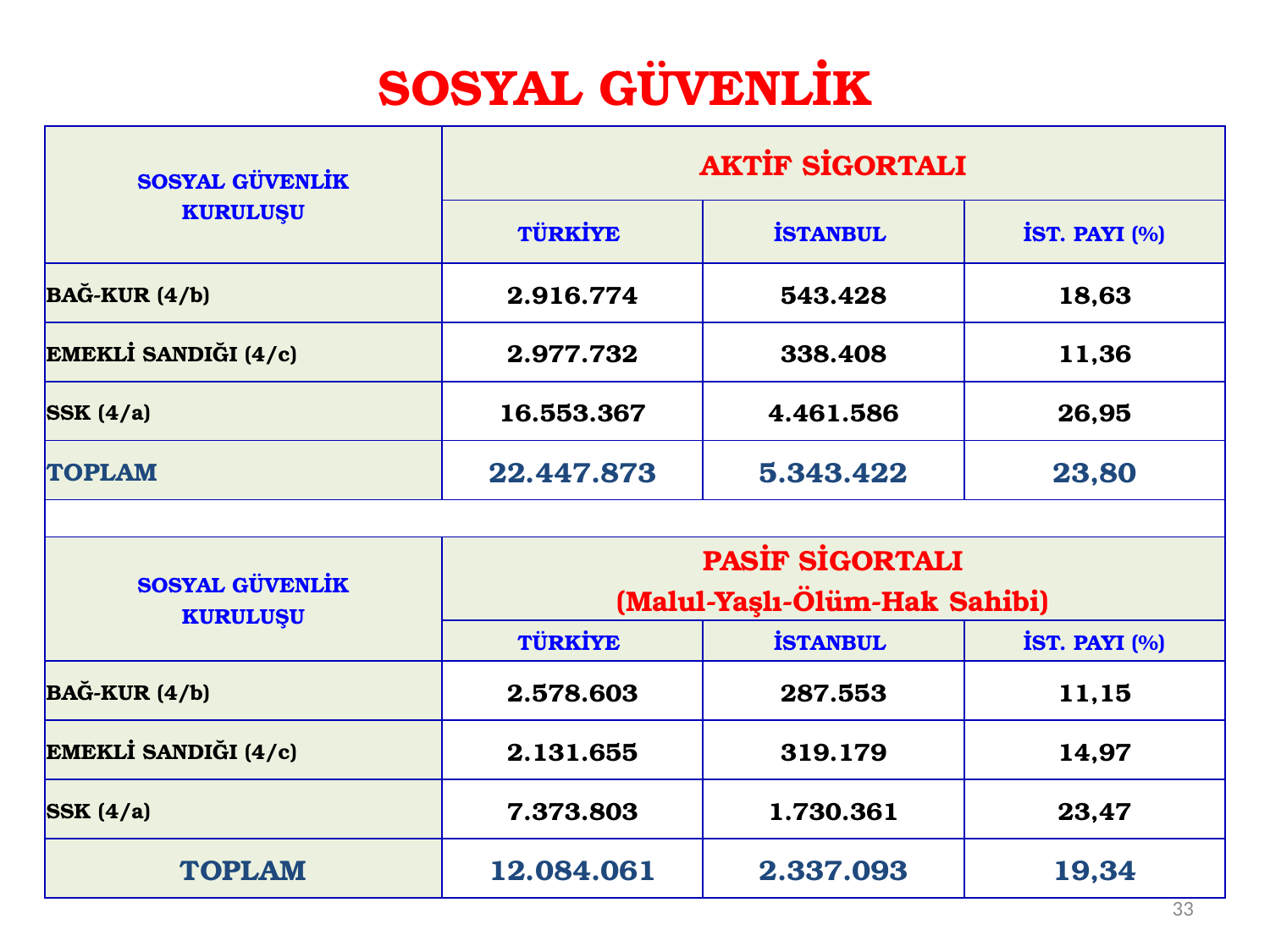

SOSYAL GÜVENLİK
| SOSYAL GÜVENLİK KURULUŞU | AKTİF SİGORTALI |  |  |
| --- | --- | --- | --- |
|  | TÜRKİYE | İSTANBUL | İST. PAYI (%) |
| BAĞ-KUR (4/b) | 2.916.774 | 543.428 | 18,63 |
| EMEKLİ SANDIĞI (4/c) | 2.977.732 | 338.408 | 11,36 |
| SSK (4/a) | 16.553.367 | 4.461.586 | 26,95 |
| TOPLAM | 22.447.873 | 5.343.422 | 23,80 |
|  |  |  |  |
| SOSYAL GÜVENLİK KURULUŞU | PASİF SİGORTALI (Malul-Yaşlı-Ölüm-Hak Sahibi) |  |  |
|  | TÜRKİYE | İSTANBUL | İST. PAYI (%) |
| BAĞ-KUR (4/b) | 2.578.603 | 287.553 | 11,15 |
| EMEKLİ SANDIĞI (4/c) | 2.131.655 | 319.179 | 14,97 |
| SSK (4/a) | 7.373.803 | 1.730.361 | 23,47 |
| TOPLAM | 12.084.061 | 2.337.093 | 19,34 |
33